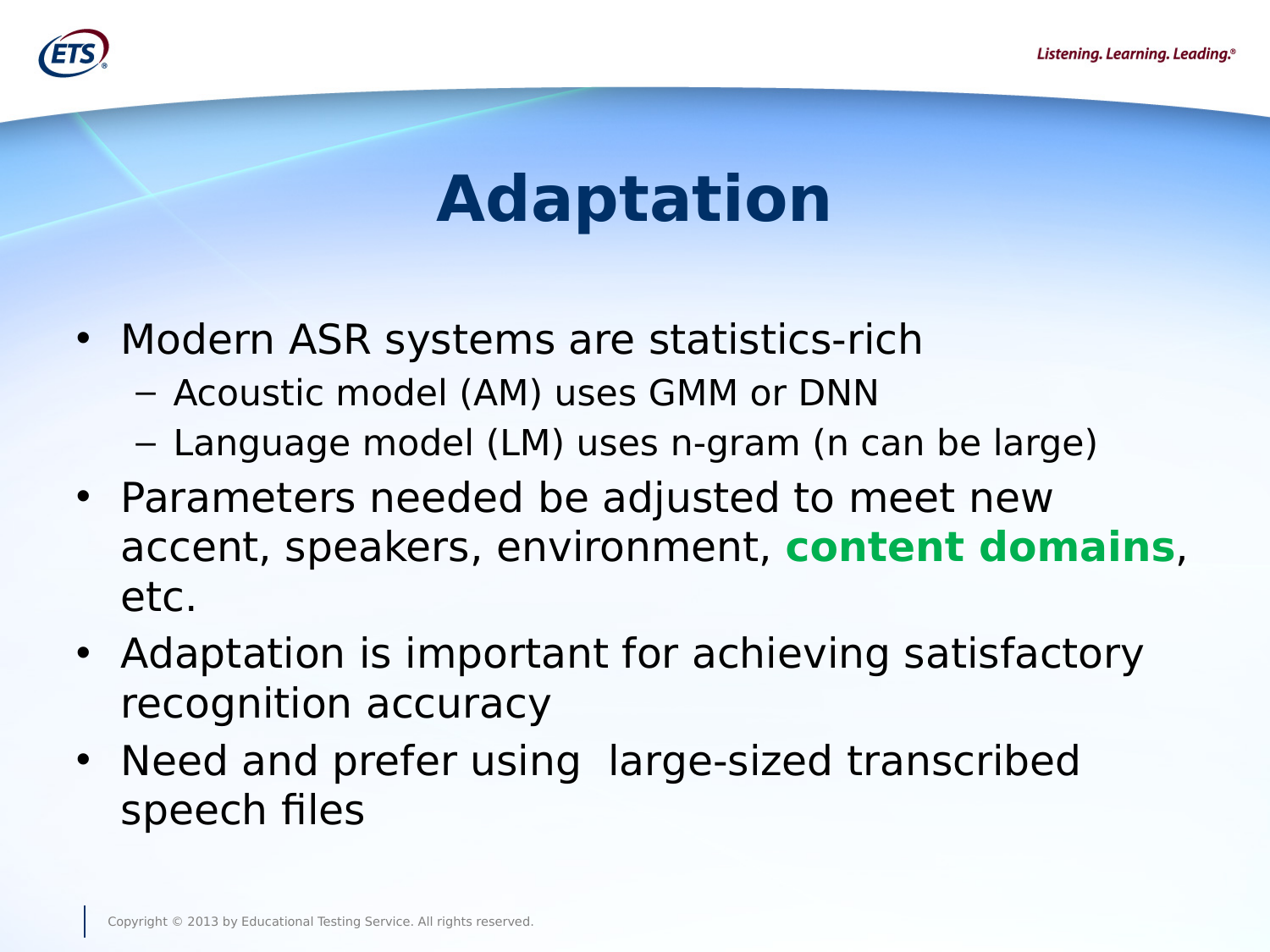

# Adaptation
Modern ASR systems are statistics-rich
Acoustic model (AM) uses GMM or DNN
Language model (LM) uses n-gram (n can be large)
Parameters needed be adjusted to meet new accent, speakers, environment, content domains, etc.
Adaptation is important for achieving satisfactory recognition accuracy
Need and prefer using  large-sized transcribed speech files